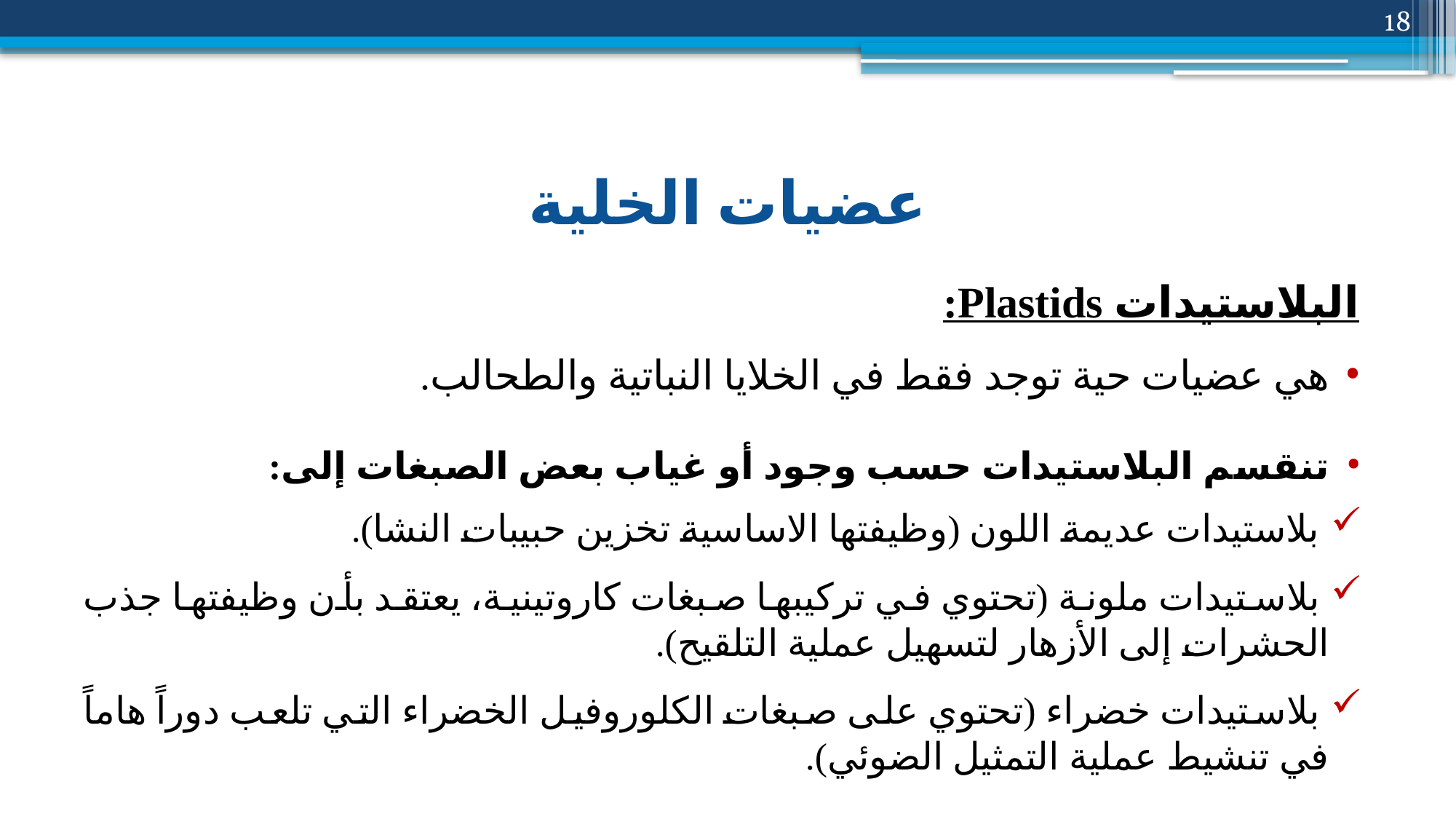

18
# عضيات الخلية
البلاستيدات Plastids:

هي عضيات حية توجد فقط في الخلايا النباتية والطحالب.

تنقسم البلاستيدات حسب وجود أو غياب بعض الصبغات إلى:

 بلاستيدات عديمة اللون (وظيفتها الاساسية تخزين حبيبات النشا).

 بلاستيدات ملونة (تحتوي في تركيبها صبغات كاروتينية، يعتقد بأن وظيفتها جذب الحشرات إلى الأزهار لتسهيل عملية التلقيح).

 بلاستيدات خضراء (تحتوي على صبغات الكلوروفيل الخضراء التي تلعب دوراً هاماً في تنشيط عملية التمثيل الضوئي).